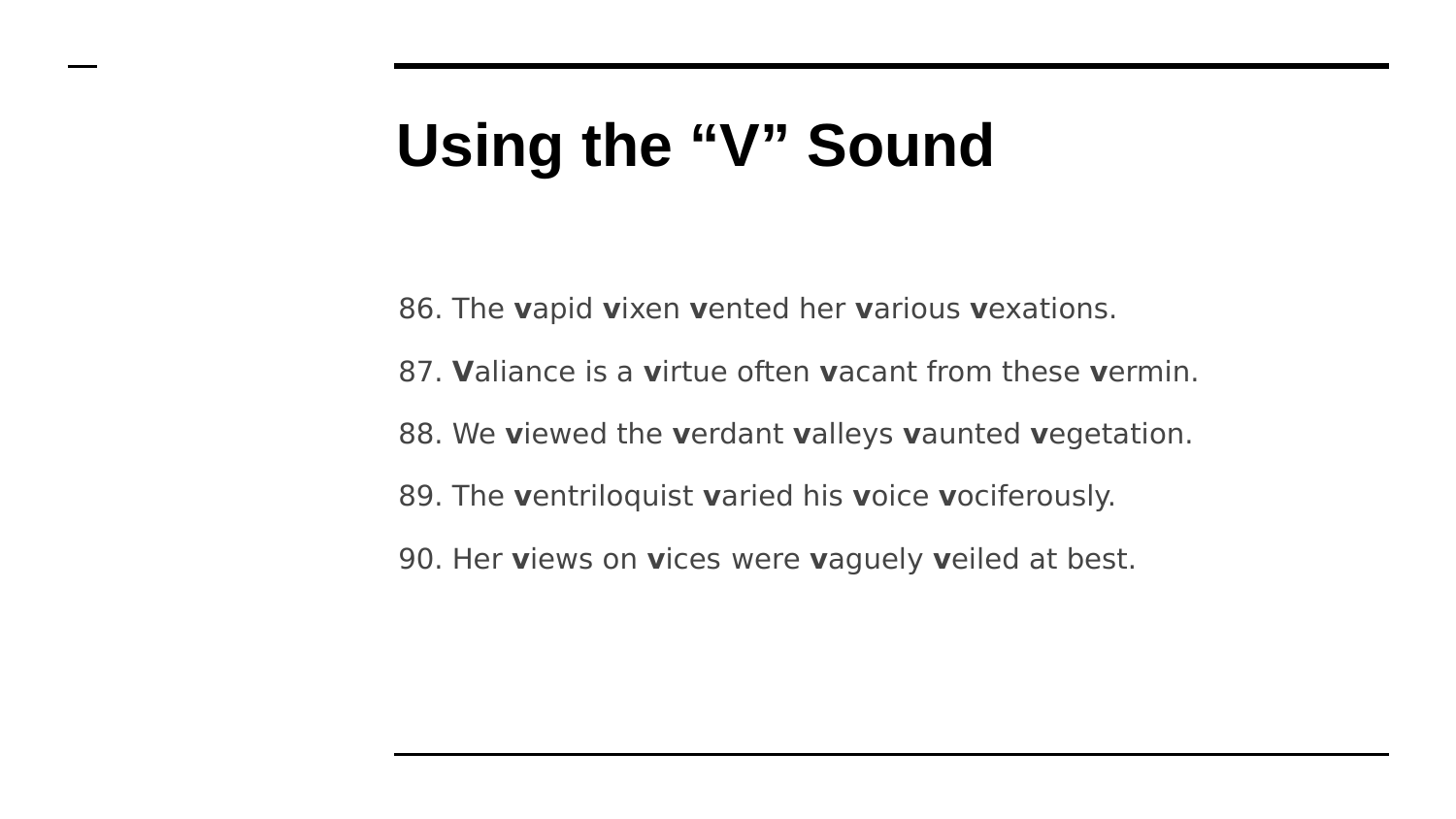

# Using the “V” Sound
86. The vapid vixen vented her various vexations.
87. Valiance is a virtue often vacant from these vermin.
88. We viewed the verdant valleys vaunted vegetation.
89. The ventriloquist varied his voice vociferously.
90. Her views on vices were vaguely veiled at best.